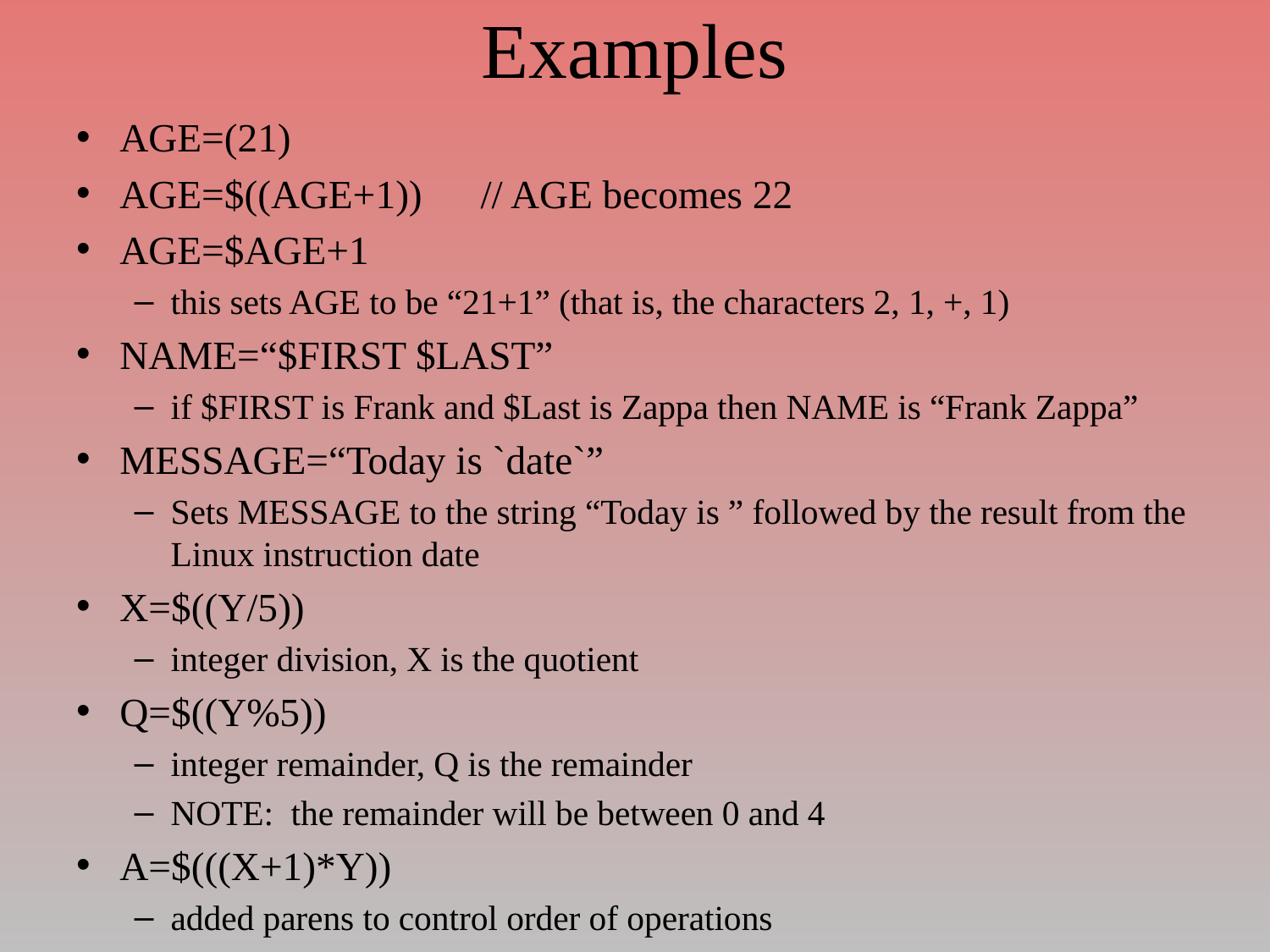

# Examples
AGE=(21)
AGE=$((AGE+1))	// AGE becomes 22
AGE=$AGE+1
this sets AGE to be “21+1” (that is, the characters 2, 1, +, 1)
NAME=“$FIRST $LAST”
if $FIRST is Frank and $Last is Zappa then NAME is “Frank Zappa”
MESSAGE=“Today is `date`”
Sets MESSAGE to the string “Today is ” followed by the result from the Linux instruction date
X=$((Y/5))
integer division, X is the quotient
Q=$((Y%5))
integer remainder, Q is the remainder
NOTE:  the remainder will be between 0 and 4
A=$(((X+1)*Y))
added parens to control order of operations